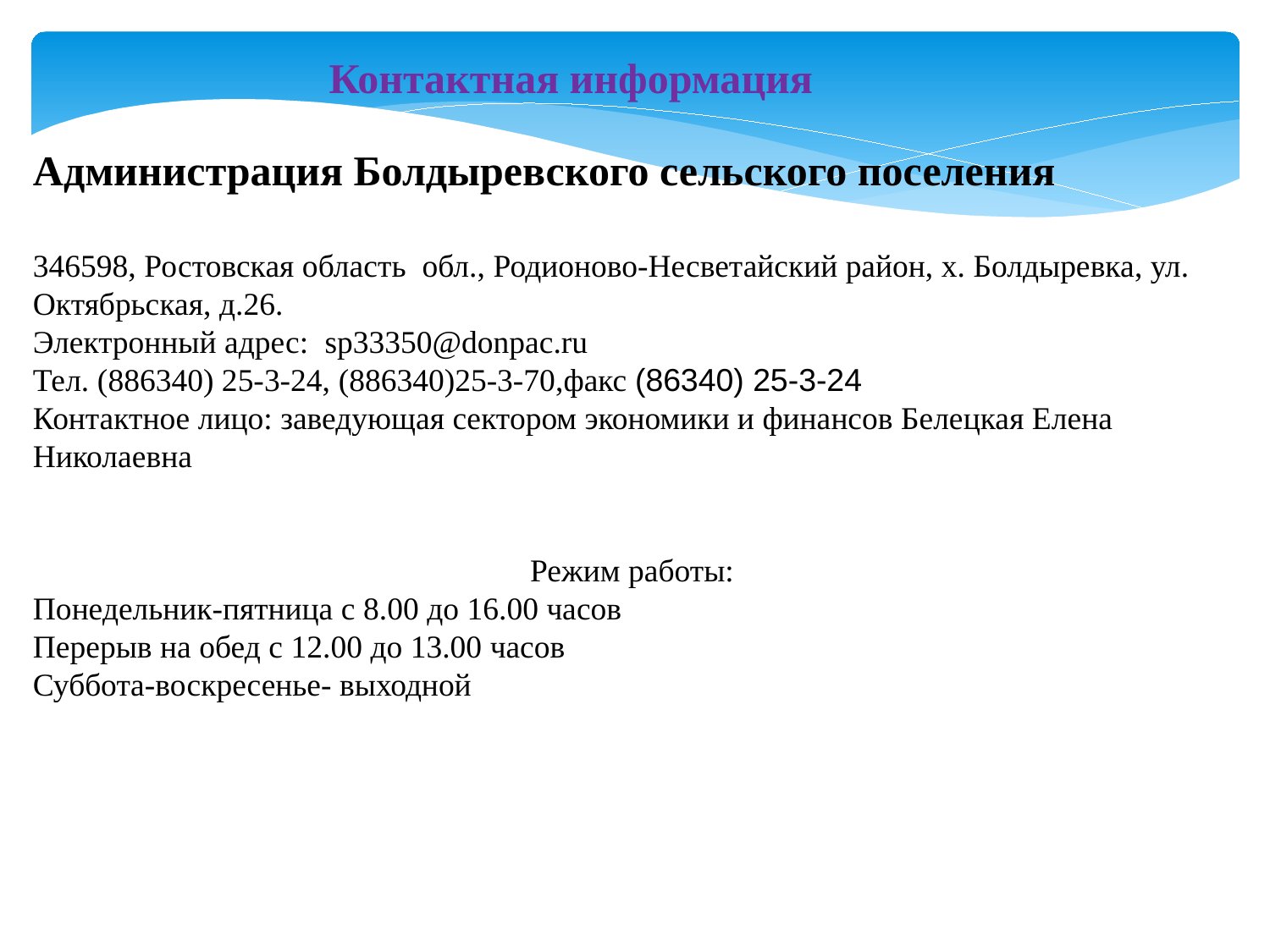

Контактная информация
Администрация Болдыревского сельского поселения

346598, Ростовская область  обл., Родионово-Несветайский район, х. Болдыревка, ул. Октябрьская, д.26.
Электронный адрес:  sp33350@donpac.ru
Тел. (886340) 25-3-24, (886340)25-3-70,факс (86340) 25-3-24
Контактное лицо: заведующая сектором экономики и финансов Белецкая Елена Николаевна

Режим работы:
Понедельник-пятница с 8.00 до 16.00 часов
Перерыв на обед с 12.00 до 13.00 часов
Суббота-воскресенье- выходной